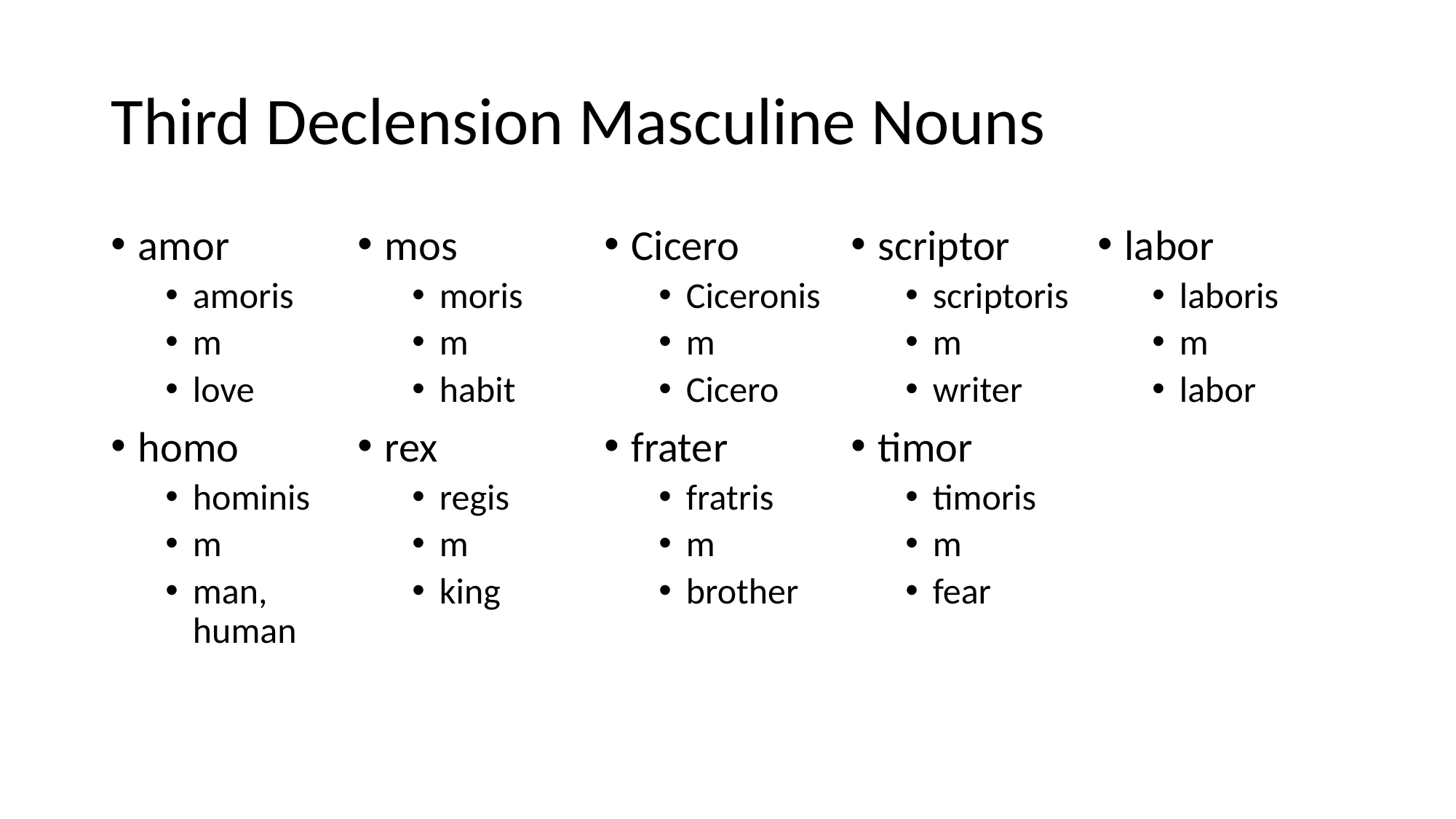

# Third Declension Masculine Nouns
amor
amoris
m
love
homo
hominis
m
man, human

mos
moris
m
habit
rex
regis
m
king

Cicero
Ciceronis
m
Cicero
frater
fratris
m
brother

scriptor
scriptoris
m
writer
timor
timoris
m
fear

labor
laboris
m
labor